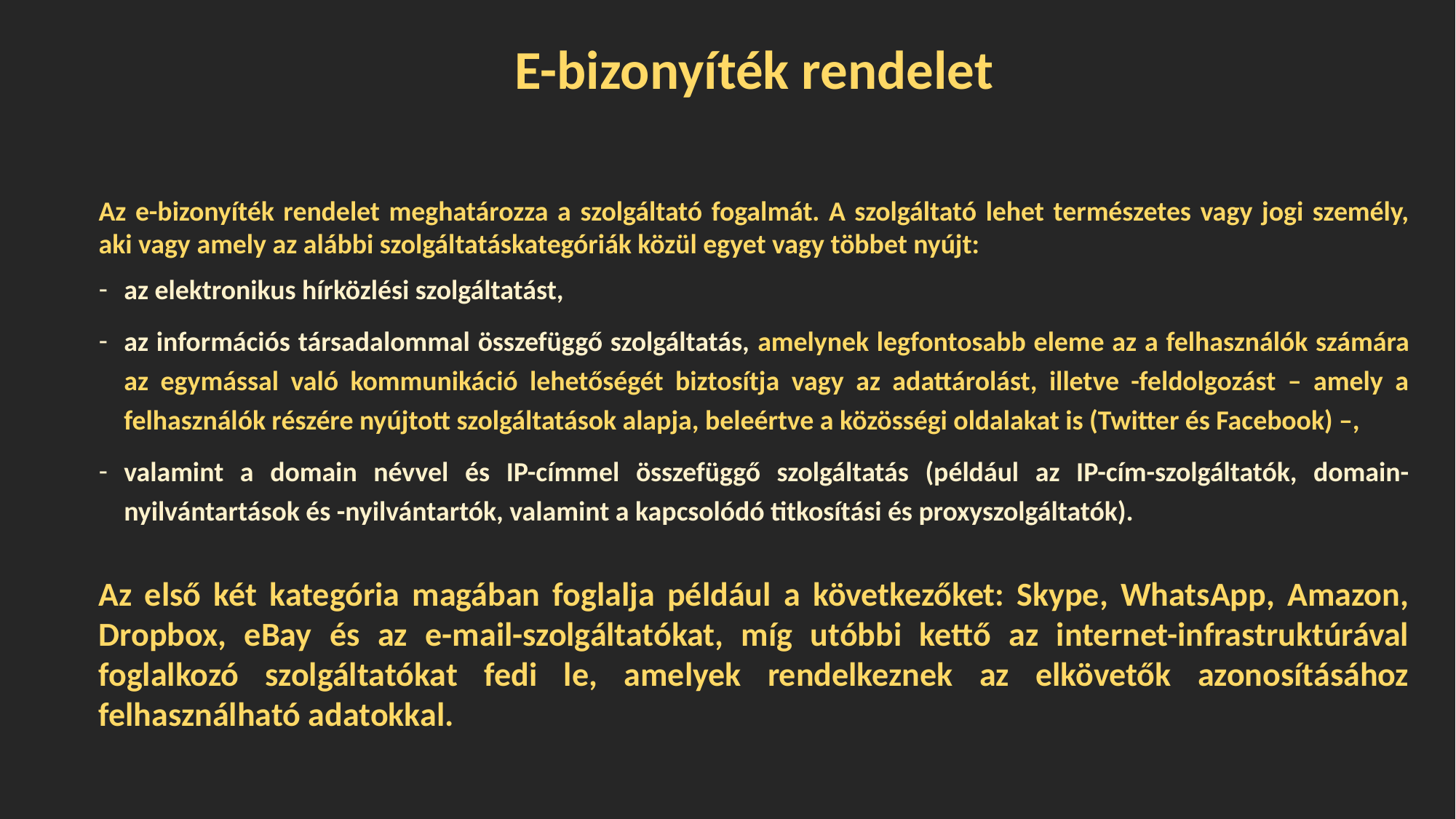

# E-bizonyíték rendelet

Az e-bizonyíték rendelet meghatározza a szolgáltató fogalmát. A szolgáltató lehet természetes vagy jogi személy, aki vagy amely az alábbi szolgáltatáskategóriák közül egyet vagy többet nyújt:
az elektronikus hírközlési szolgáltatást,
az információs társadalommal összefüggő szolgáltatás, amelynek legfontosabb eleme az a felhasználók számára az egymással való kommunikáció lehetőségét biztosítja vagy az adattárolást, illetve -feldolgozást – amely a felhasználók részére nyújtott szolgáltatások alapja, beleértve a közösségi oldalakat is (Twitter és Facebook) –,
valamint a domain névvel és IP-címmel összefüggő szolgáltatás (például az IP-cím-szolgáltatók, domain-nyilvántartások és -nyilvántartók, valamint a kapcsolódó titkosítási és proxyszolgáltatók).

Az első két kategória magában foglalja például a következőket: Skype, WhatsApp, Amazon, Dropbox, eBay és az e-mail-szolgáltatókat, míg utóbbi kettő az internet-infrastruktúrával foglalkozó szolgáltatókat fedi le, amelyek rendelkeznek az elkövetők azonosításához felhasználható adatokkal.